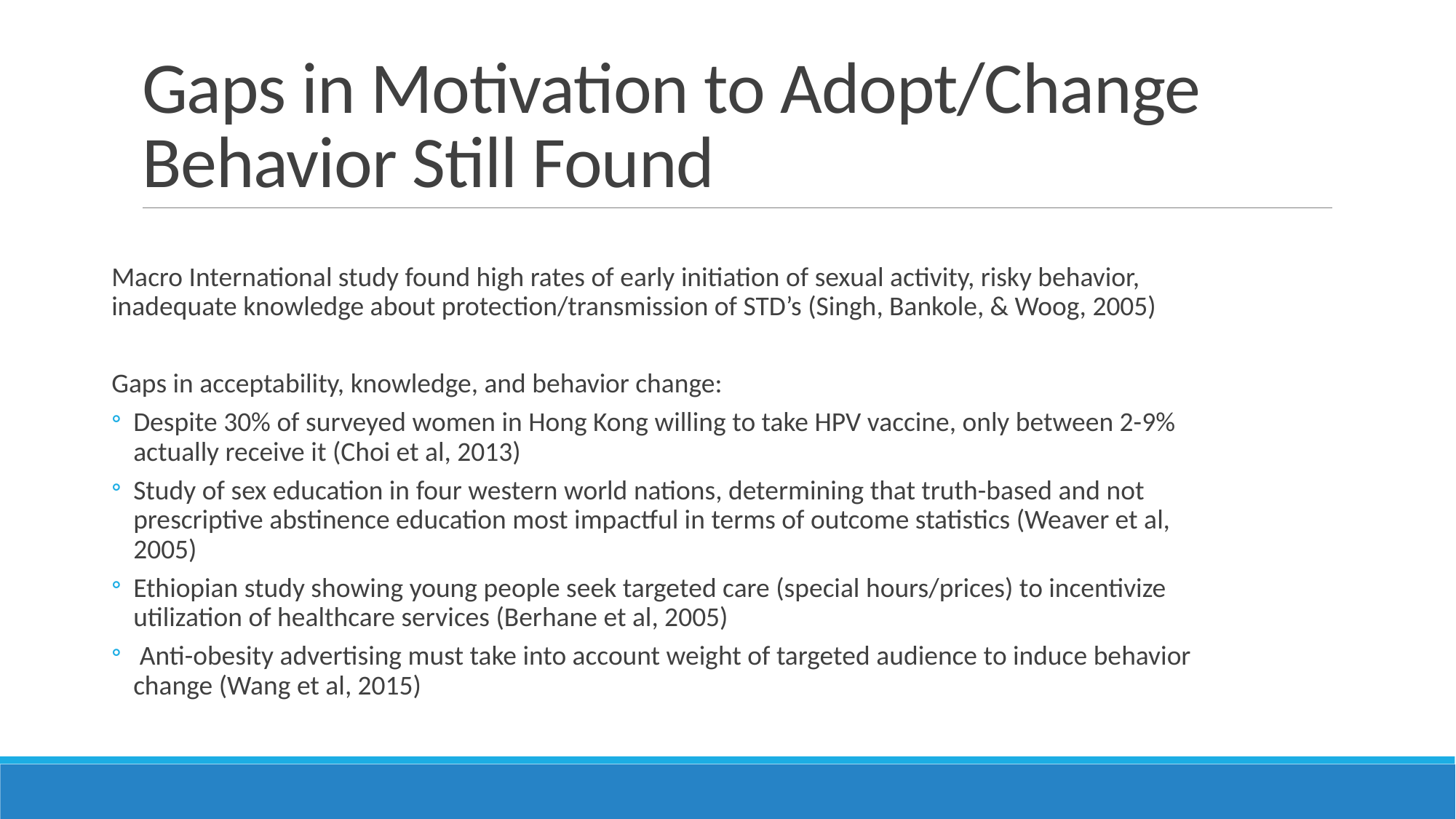

# Gaps in Motivation to Adopt/Change Behavior Still Found

Macro International study found high rates of early initiation of sexual activity, risky behavior, inadequate knowledge about protection/transmission of STD’s (Singh, Bankole, & Woog, 2005)

Gaps in acceptability, knowledge, and behavior change:
Despite 30% of surveyed women in Hong Kong willing to take HPV vaccine, only between 2-9% actually receive it (Choi et al, 2013)
Study of sex education in four western world nations, determining that truth-based and not prescriptive abstinence education most impactful in terms of outcome statistics (Weaver et al, 2005)
Ethiopian study showing young people seek targeted care (special hours/prices) to incentivize utilization of healthcare services (Berhane et al, 2005)
 Anti-obesity advertising must take into account weight of targeted audience to induce behavior change (Wang et al, 2015)